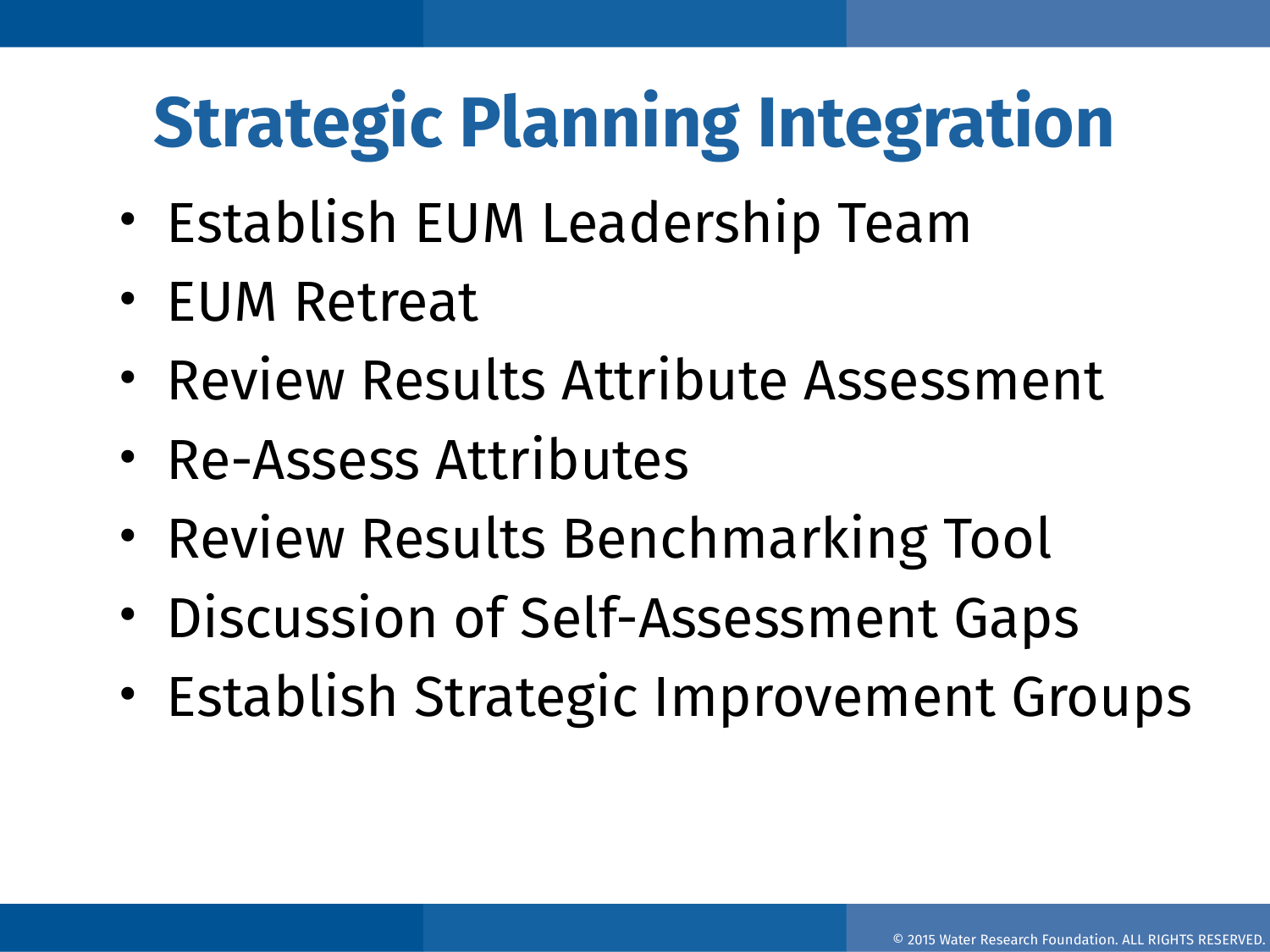

# Strategic Planning Integration
Establish EUM Leadership Team
EUM Retreat
Review Results Attribute Assessment
Re-Assess Attributes
Review Results Benchmarking Tool
Discussion of Self-Assessment Gaps
Establish Strategic Improvement Groups